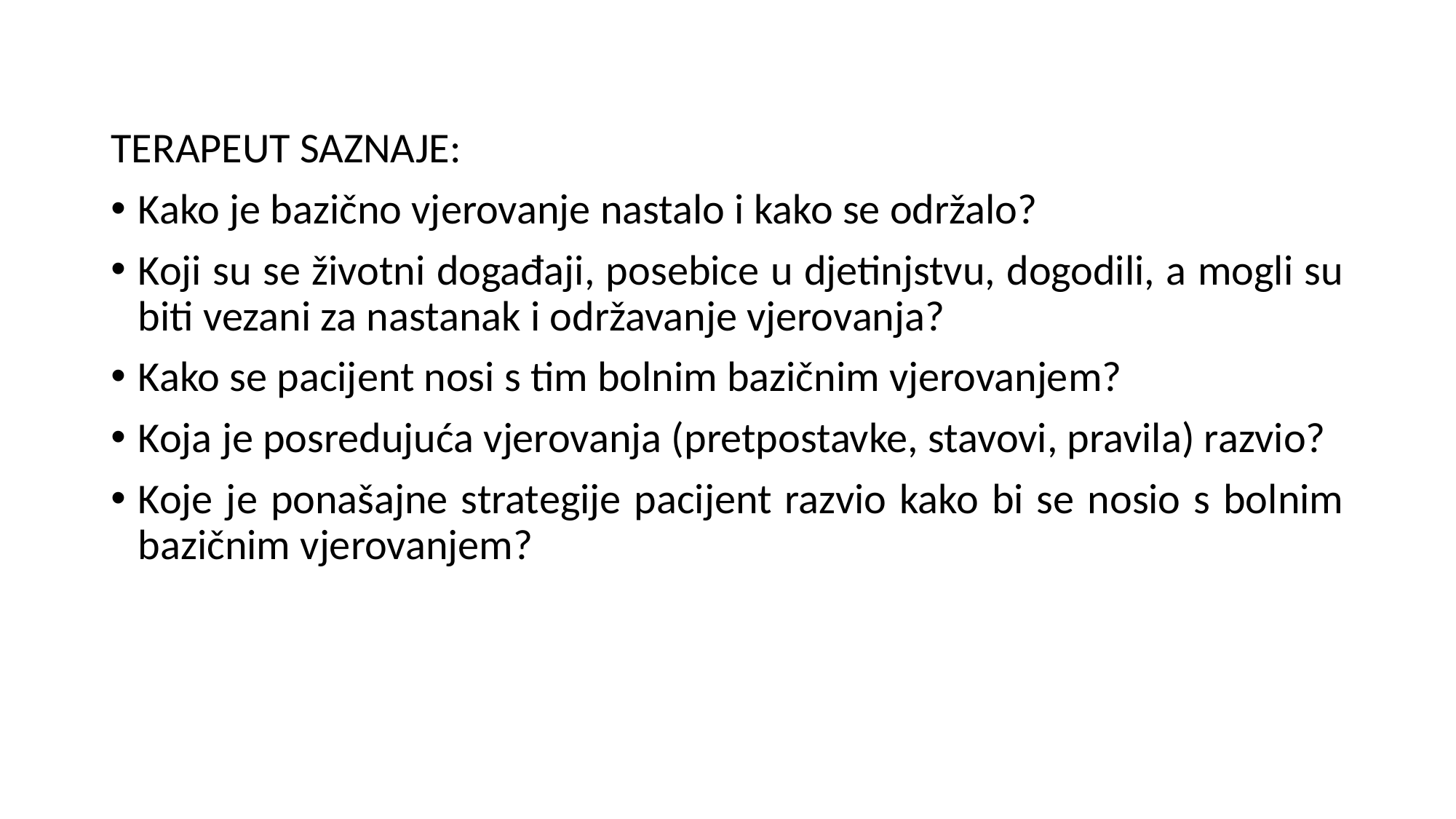

TERAPEUT SAZNAJE:
Kako je bazično vjerovanje nastalo i kako se održalo?
Koji su se životni događaji, posebice u djetinjstvu, dogodili, a mogli su biti vezani za nastanak i održavanje vjerovanja?
Kako se pacijent nosi s tim bolnim bazičnim vjerovanjem?
Koja je posredujuća vjerovanja (pretpostavke, stavovi, pravila) razvio?
Koje je ponašajne strategije pacijent razvio kako bi se nosio s bolnim bazičnim vjerovanjem?